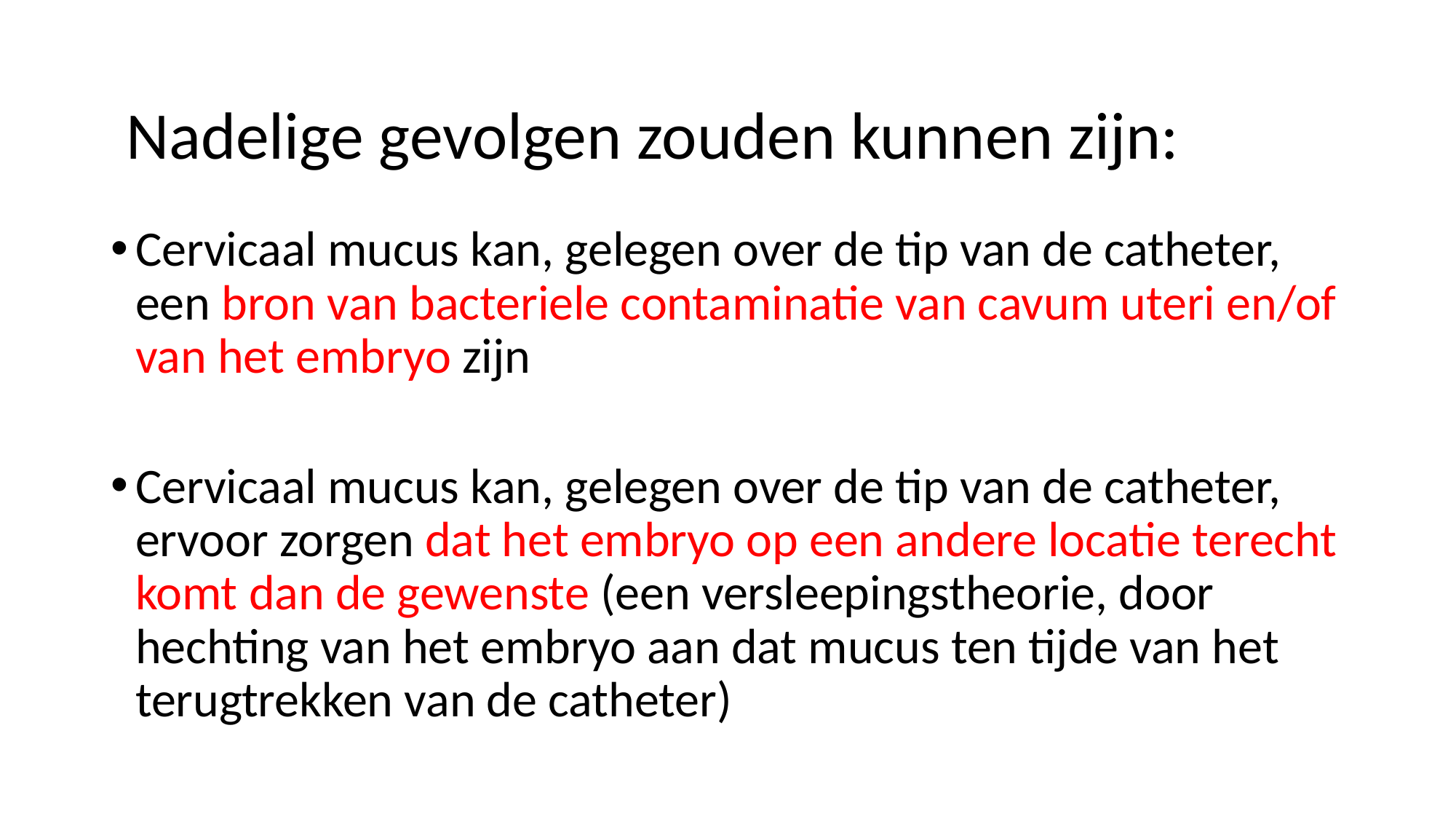

# Nadelige gevolgen zouden kunnen zijn:
Cervicaal mucus kan, gelegen over de tip van de catheter, een bron van bacteriele contaminatie van cavum uteri en/of van het embryo zijn

Cervicaal mucus kan, gelegen over de tip van de catheter, ervoor zorgen dat het embryo op een andere locatie terecht komt dan de gewenste (een versleepingstheorie, door hechting van het embryo aan dat mucus ten tijde van het terugtrekken van de catheter)